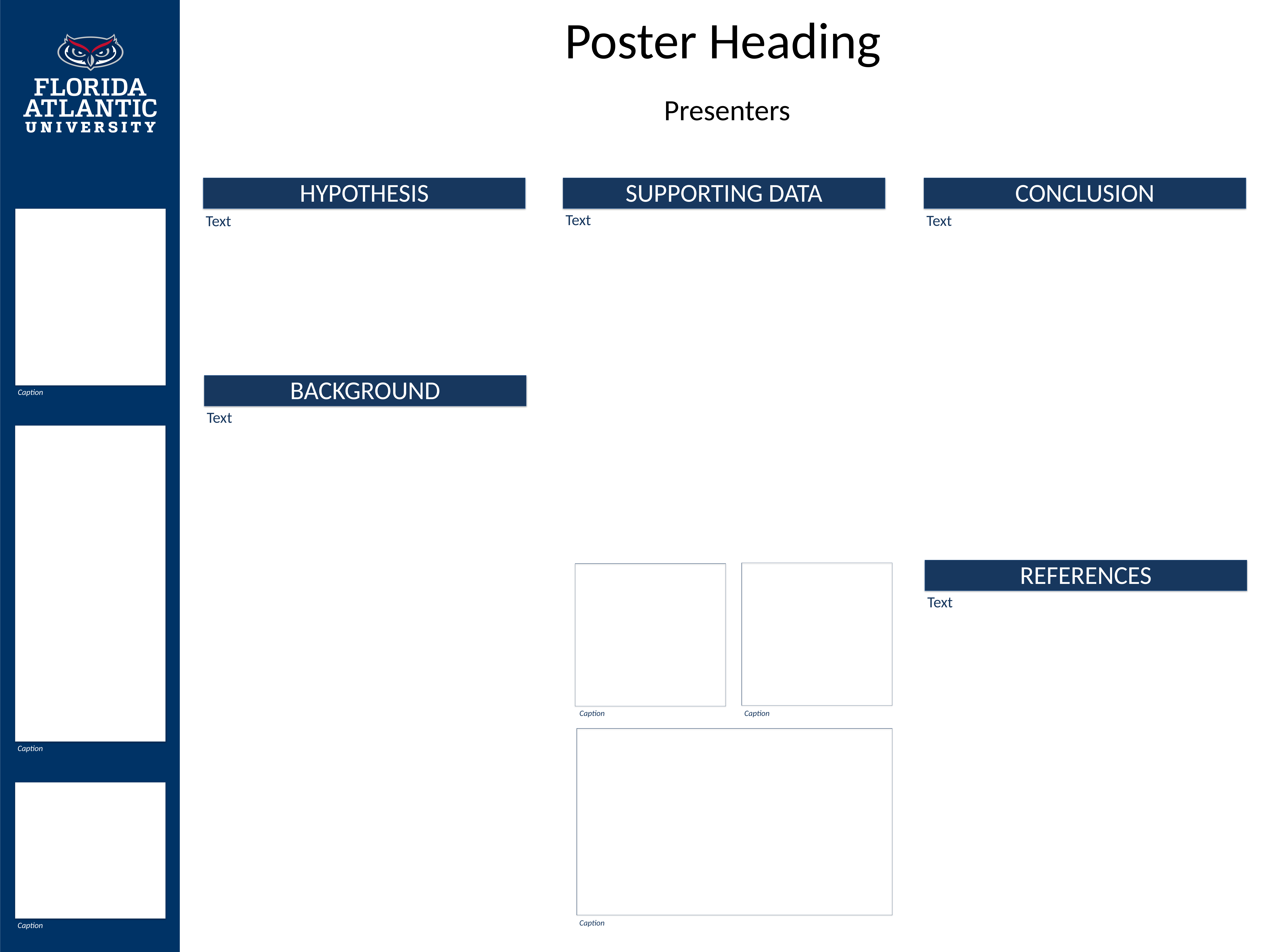

Poster Heading
Presenters
HYPOTHESIS
SUPPORTING DATA
CONCLUSION

Text
Text
Text
BACKGROUND

Caption
Text

REFERENCES

Text
Caption
Caption

Caption

Caption
Caption